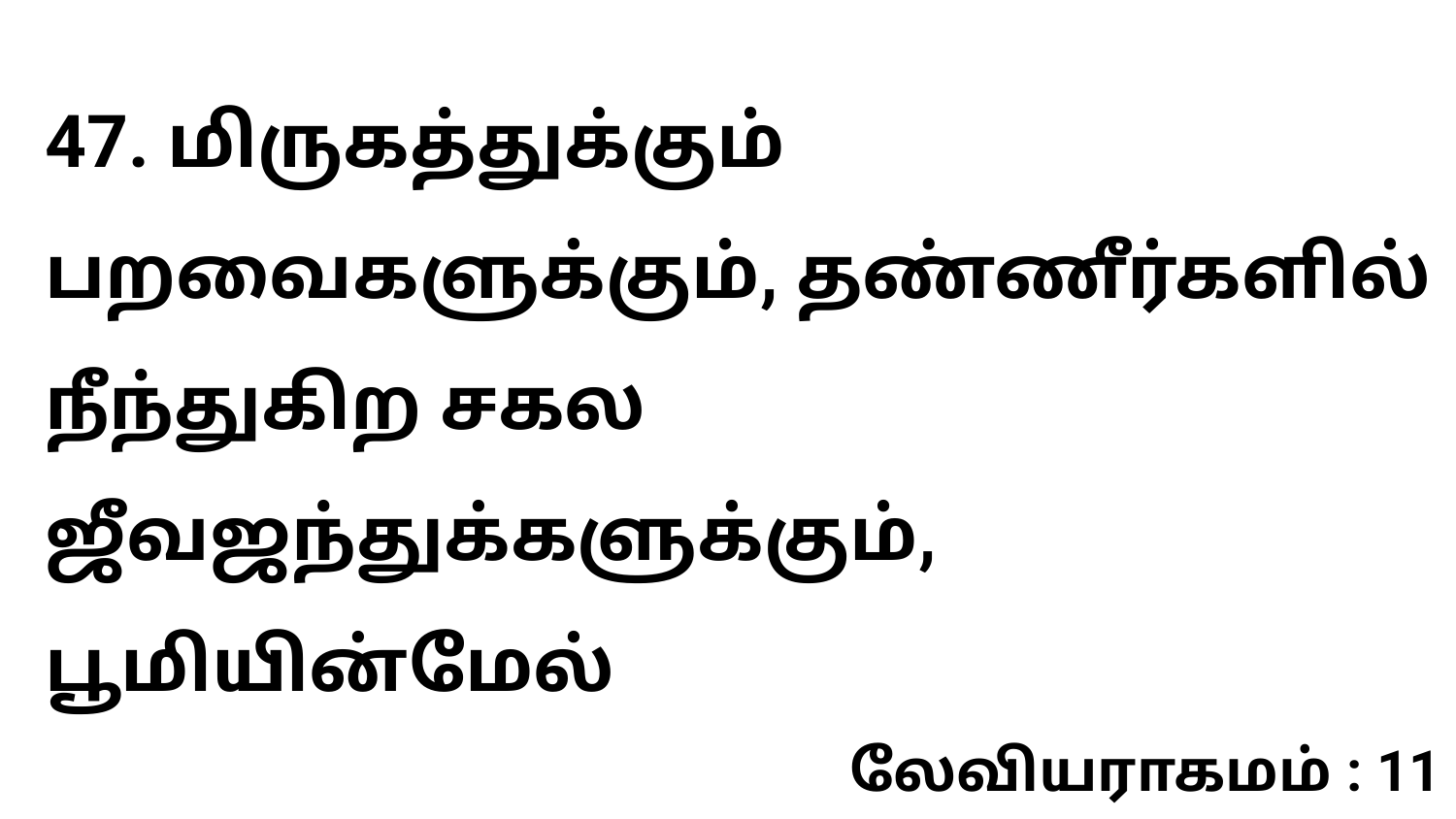

47. மிருகத்துக்கும் பறவைகளுக்கும், தண்ணீர்களில் நீந்துகிற சகல ஜீவஜந்துக்களுக்கும், பூமியின்மேல்
லேவியராகமம் : 11